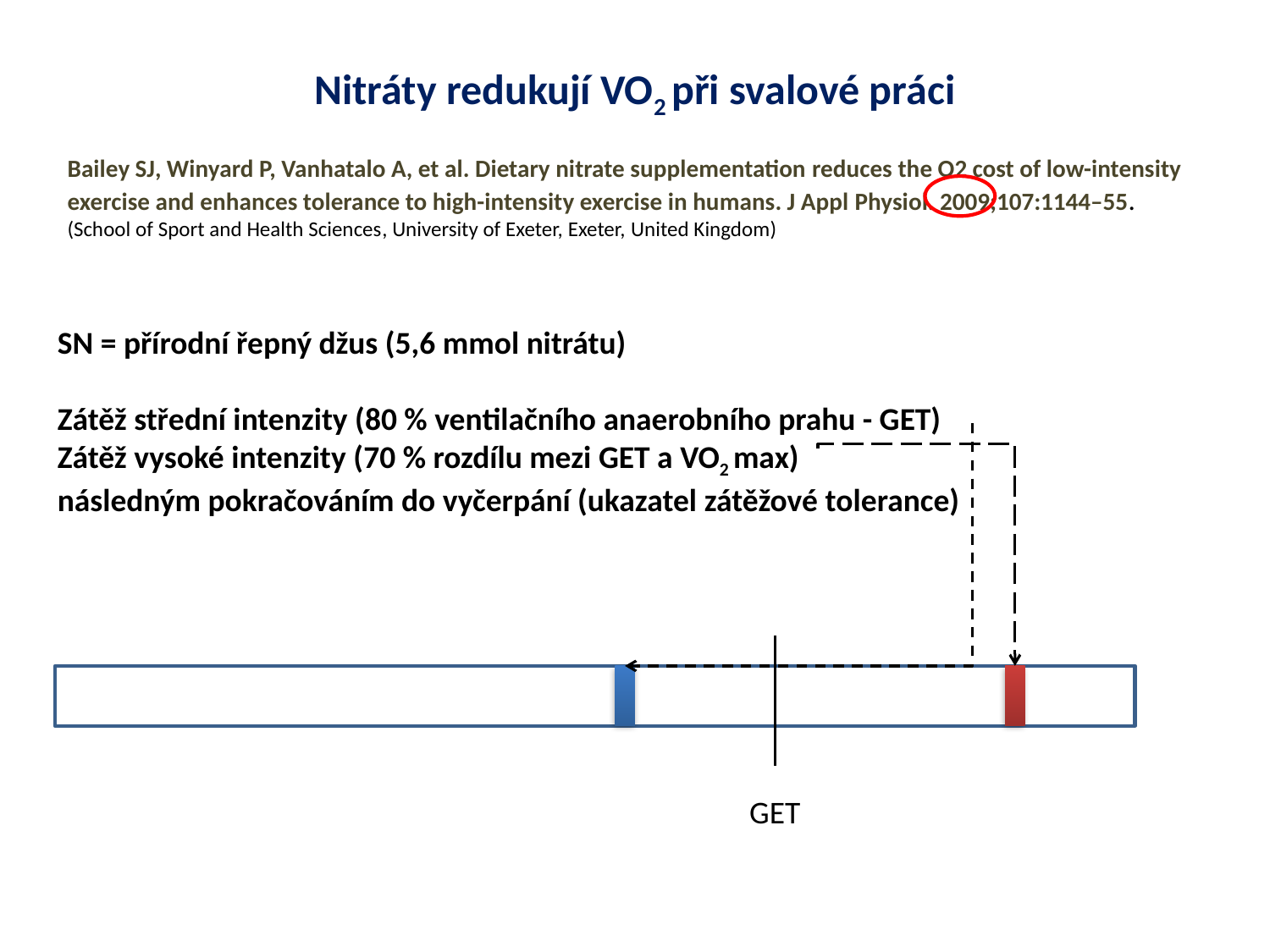

Nitráty redukují VO2 při svalové práci
Bailey SJ, Winyard P, Vanhatalo A, et al. Dietary nitrate supplementation reduces the O2 cost of low-intensity exercise and enhances tolerance to high-intensity exercise in humans. J Appl Physiol. 2009;107:1144–55. (School of Sport and Health Sciences, University of Exeter, Exeter, United Kingdom)

SN = přírodní řepný džus (5,6 mmol nitrátu)

Zátěž střední intenzity (80 % ventilačního anaerobního prahu - GET)
Zátěž vysoké intenzity (70 % rozdílu mezi GET a VO2 max)
následným pokračováním do vyčerpání (ukazatel zátěžové tolerance)

GET